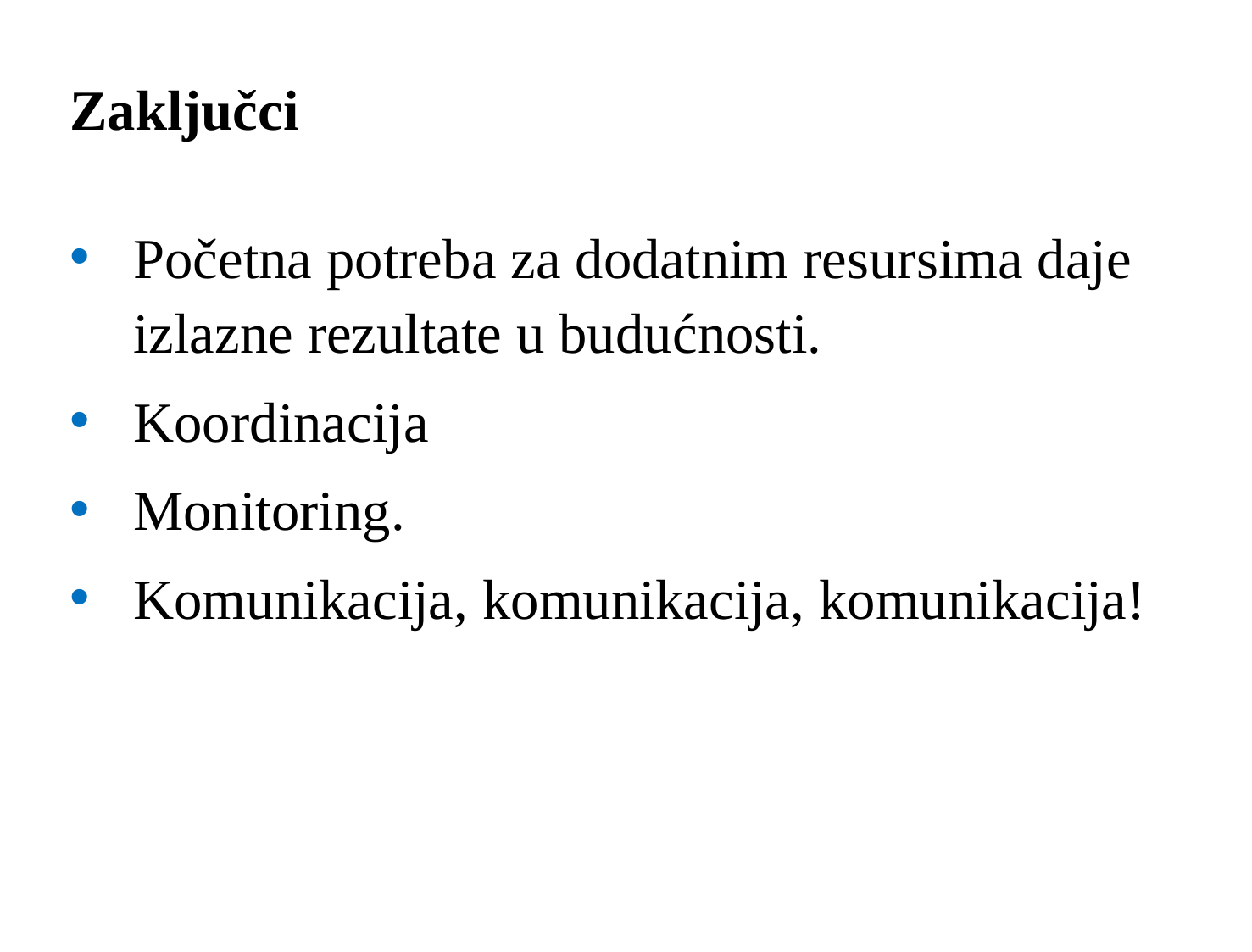

# Zaključci
Početna potreba za dodatnim resursima daje izlazne rezultate u budućnosti.
Koordinacija
Monitoring.
Komunikacija, komunikacija, komunikacija!